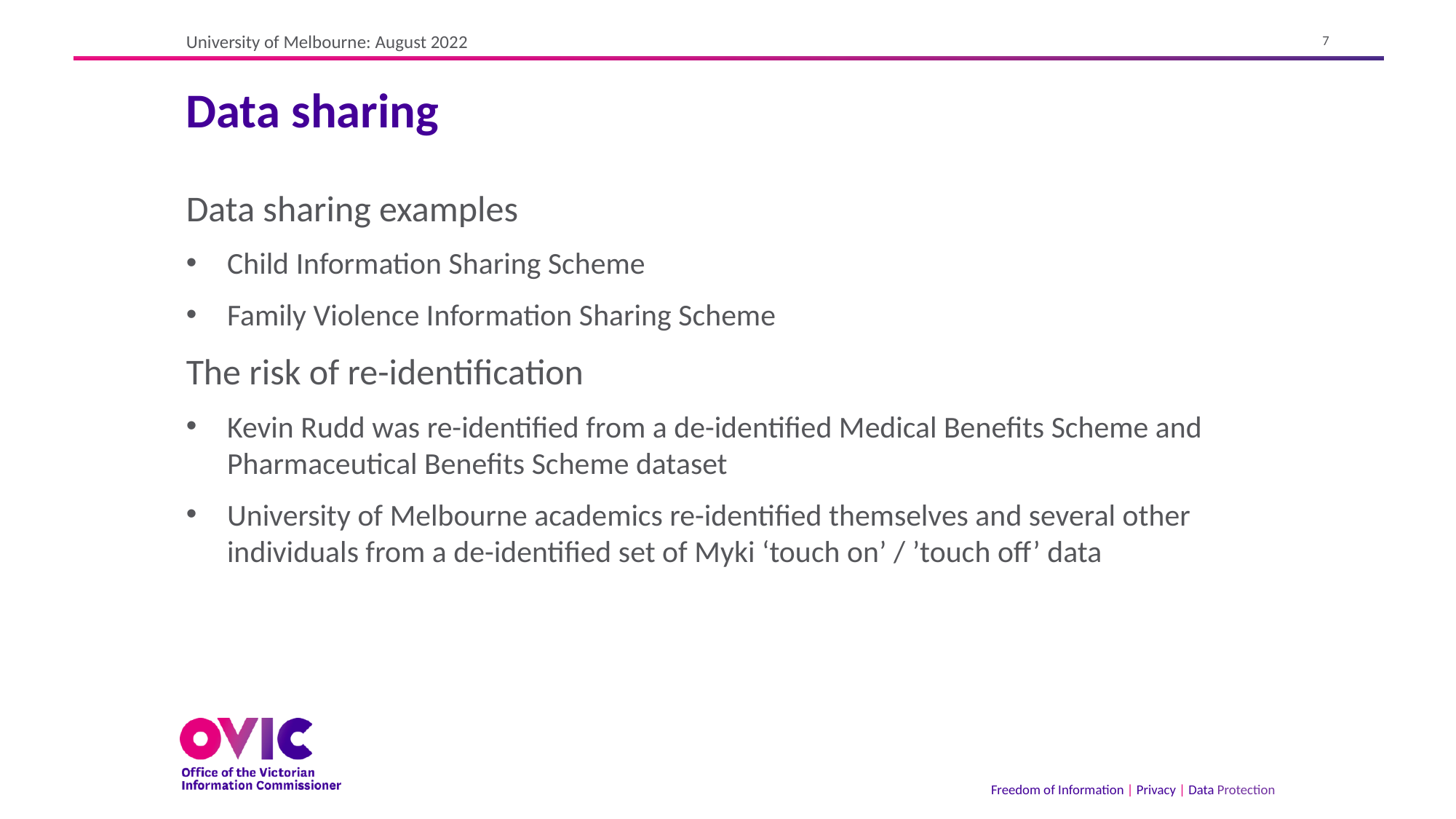

University of Melbourne: August 2022
# Data sharing
Data sharing examples
Child Information Sharing Scheme
Family Violence Information Sharing Scheme
The risk of re-identification
Kevin Rudd was re-identified from a de-identified Medical Benefits Scheme and Pharmaceutical Benefits Scheme dataset
University of Melbourne academics re-identified themselves and several other individuals from a de-identified set of Myki ‘touch on’ / ’touch off’ data